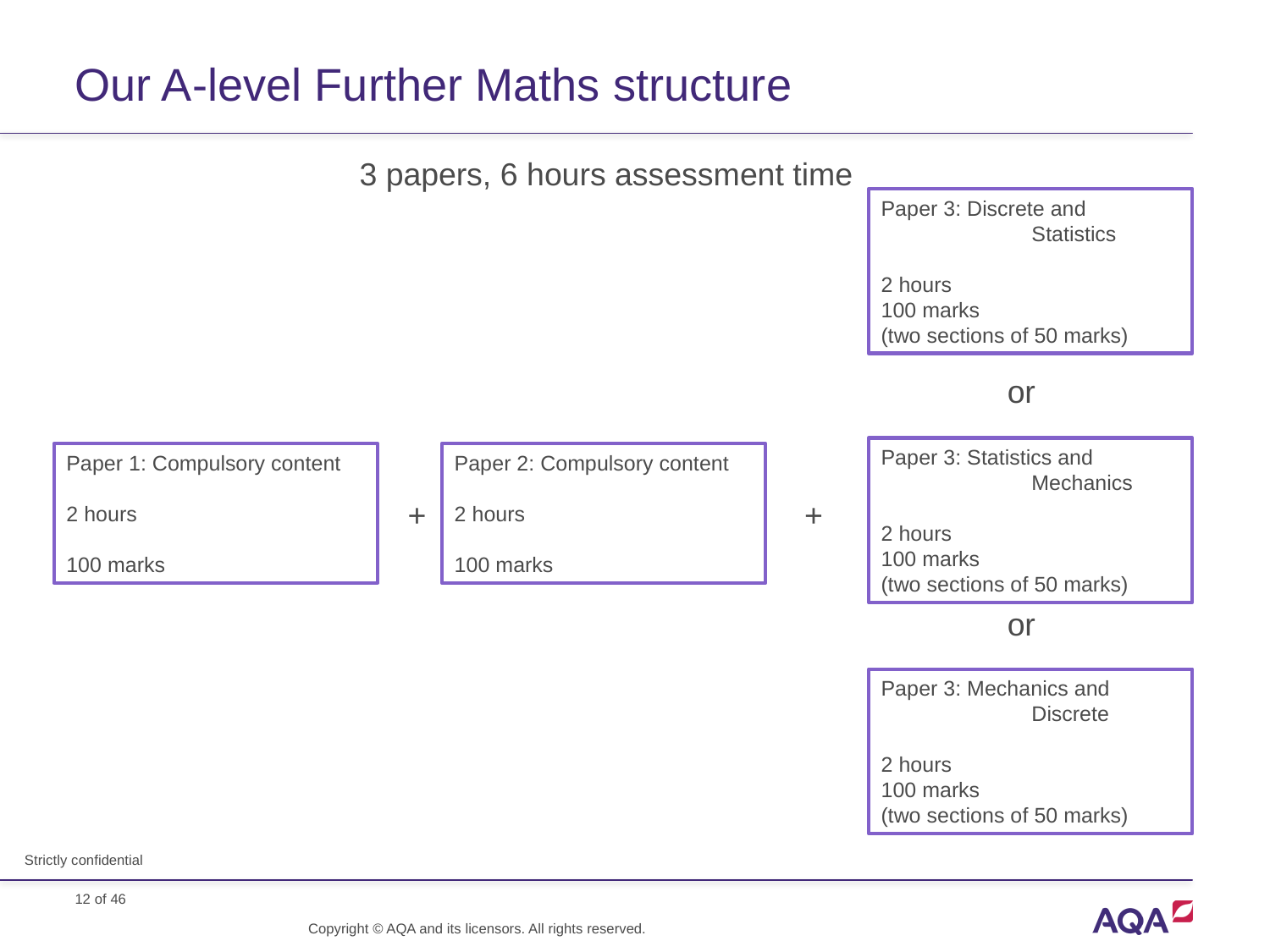

# Our A-level Further Maths structure
3 papers, 6 hours assessment time
Paper 3: Discrete and 		    Statistics

2 hours
100 marks
(two sections of 50 marks)
or
Paper 3: Statistics and     	 	    Mechanics

2 hours
100 marks
(two sections of 50 marks)
Paper 1: Compulsory content

2 hours

100 marks
Paper 2: Compulsory content

2 hours

100 marks
+
+
or
Paper 3: Mechanics and 	  	    Discrete

2 hours
100 marks
(two sections of 50 marks)
Strictly confidential
Copyright © AQA and its licensors. All rights reserved.